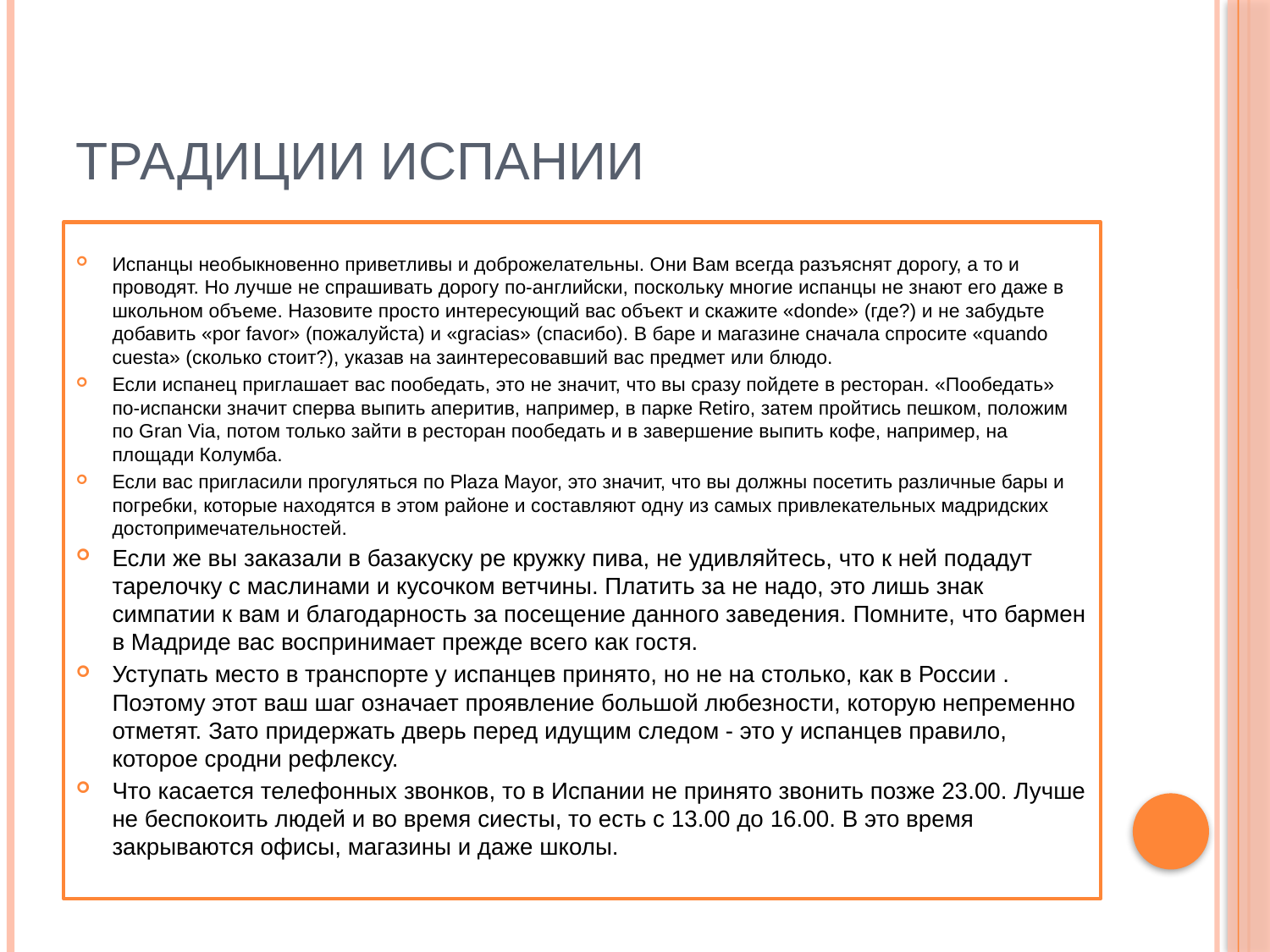

# Традиции Испании

Испанцы необыкновенно приветливы и доброжелательны. Они Вам всегда разъяснят дорогу, а то и проводят. Но лучше не спрашивать дорогу по-английски, поскольку многие испанцы не знают его даже в школьном объеме. Назовите просто интересующий вас объект и скажите «donde» (где?) и не забудьте добавить «por favor» (пожалуйста) и «gracias» (спасибо). В баре и магазине сначала спросите «quando cuesta» (сколько стоит?), указав на заинтересовавший вас предмет или блюдо.
Если испанец приглашает вас пообедать, это не значит, что вы сразу пойдете в ресторан. «Пообедать» по-испански значит сперва выпить аперитив, например, в парке Retiro, затем пройтись пешком, положим по Gran Via, потом только зайти в ресторан пообедать и в завершение выпить кофе, например, на площади Колумба.
Если вас пригласили прогуляться по Plaza Mayor, это значит, что вы должны посетить различные бары и погребки, которые находятся в этом районе и составляют одну из самых привлекательных мадридских достопримечательностей.
Если же вы заказали в базакуску ре кружку пива, не удивляйтесь, что к ней подадут тарелочку с маслинами и кусочком ветчины. Платить за не надо, это лишь знак симпатии к вам и благодарность за посещение данного заведения. Помните, что бармен в Мадриде вас воспринимает прежде всего как гостя.
Уступать место в транспорте у испанцев принято, но не на столько, как в России . Поэтому этот ваш шаг означает проявление большой любезности, которую непременно отметят. Зато придержать дверь перед идущим следом - это у испанцев правило, которое сродни рефлексу.
Что касается телефонных звонков, то в Испании не принято звонить позже 23.00. Лучше не беспокоить людей и во время сиесты, то есть с 13.00 до 16.00. В это время закрываются офисы, магазины и даже школы.